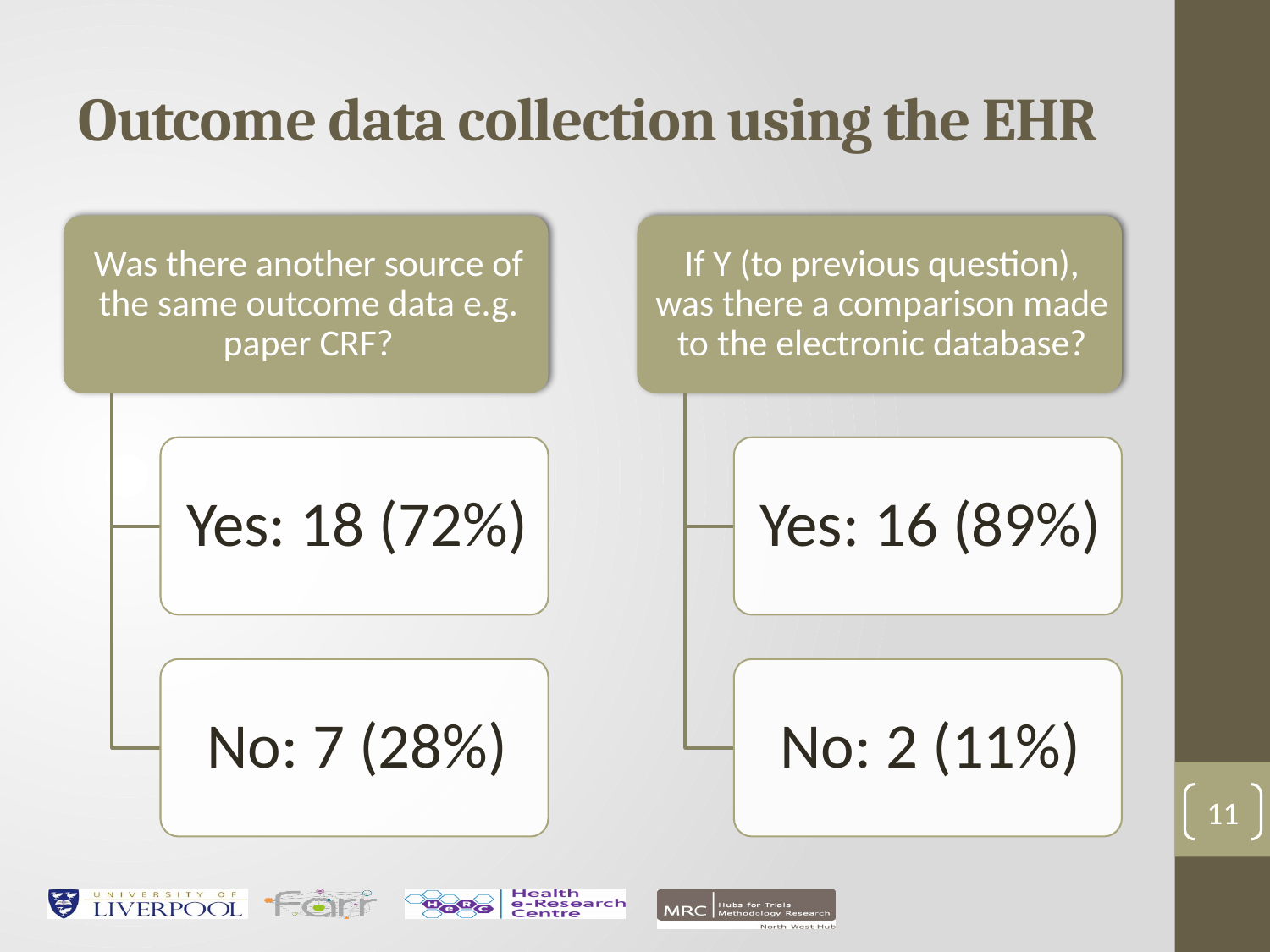

# Outcome data collection using the EHR
Was there another source of the same outcome data e.g. paper CRF?
Yes: 18 (72%)
No: 7 (28%)
If Y (to previous question), was there a comparison made to the electronic database?
Yes: 16 (89%)
No: 2 (11%)
11